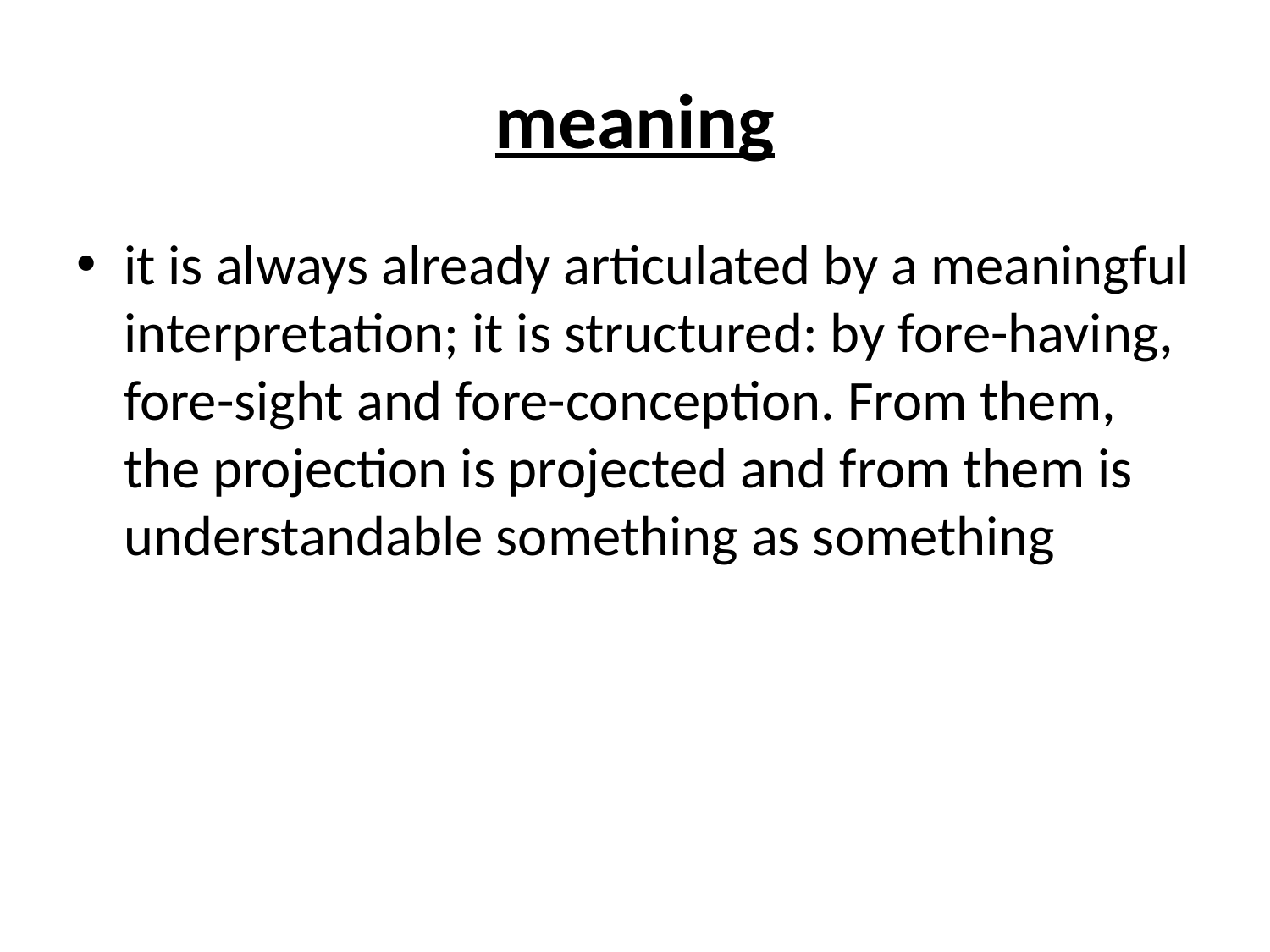

# meaning
it is always already articulated by a meaningful interpretation; it is structured: by fore-having, fore-sight and fore-conception. From them, the projection is projected and from them is understandable something as something